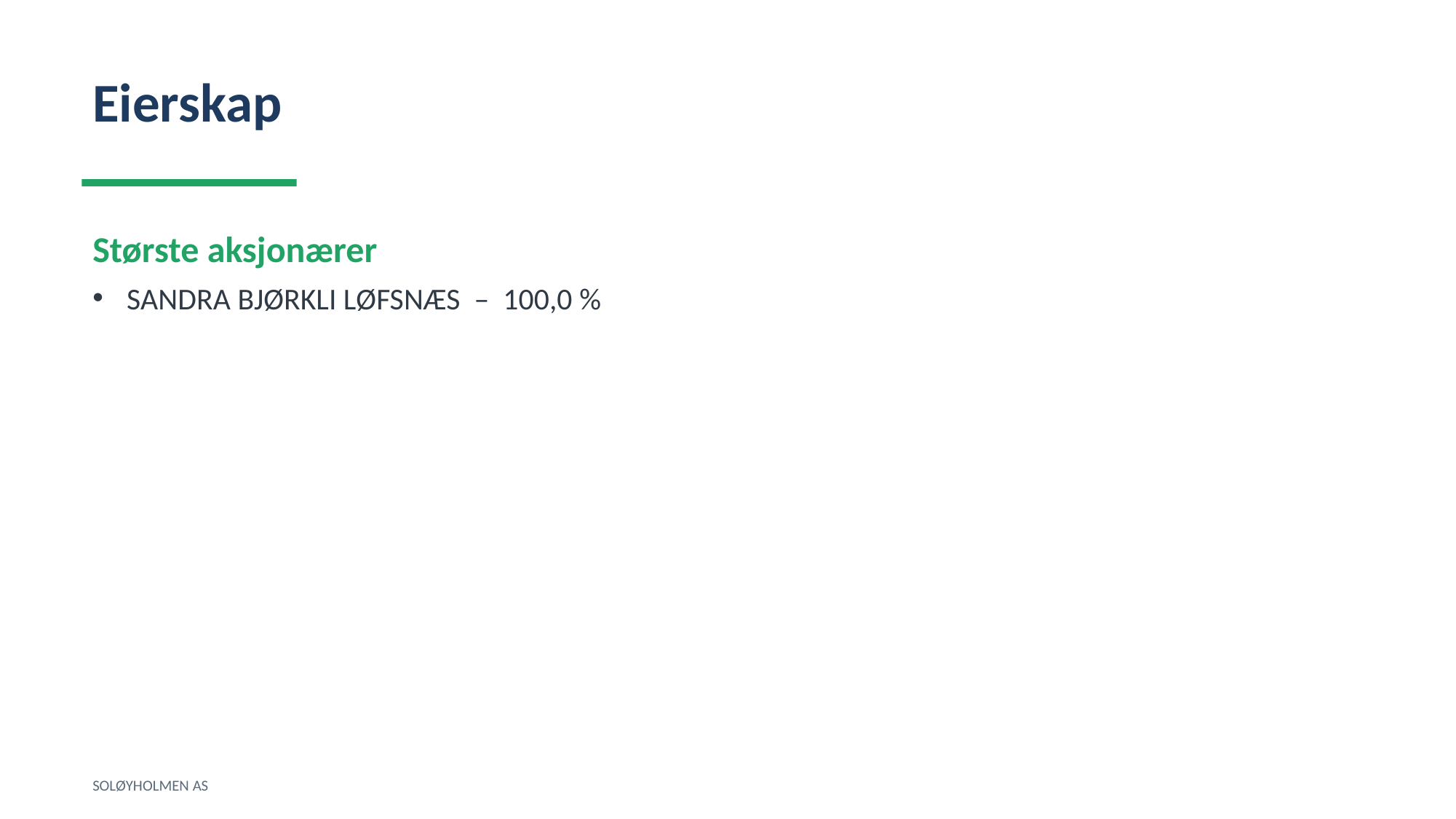

Eierskap

Største aksjonærer
SANDRA BJØRKLI LØFSNÆS  –  100,0 %
SOLØYHOLMEN AS